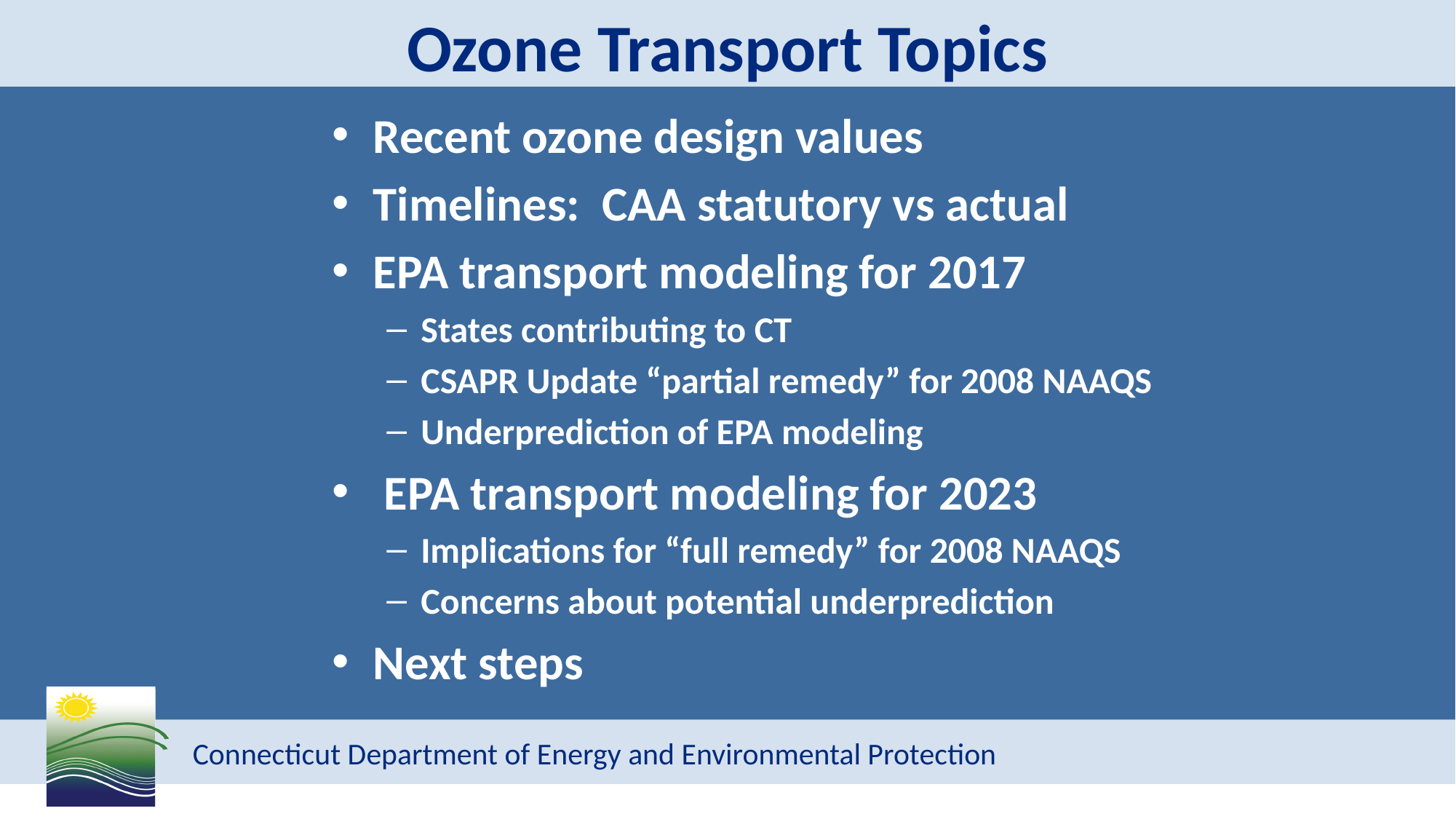

# Ozone Transport Topics
Recent ozone design values
Timelines:  CAA statutory vs actual
EPA transport modeling for 2017
States contributing to CT
CSAPR Update “partial remedy” for 2008 NAAQS
Underprediction of EPA modeling
 EPA transport modeling for 2023
Implications for “full remedy” for 2008 NAAQS
Concerns about potential underprediction
Next steps